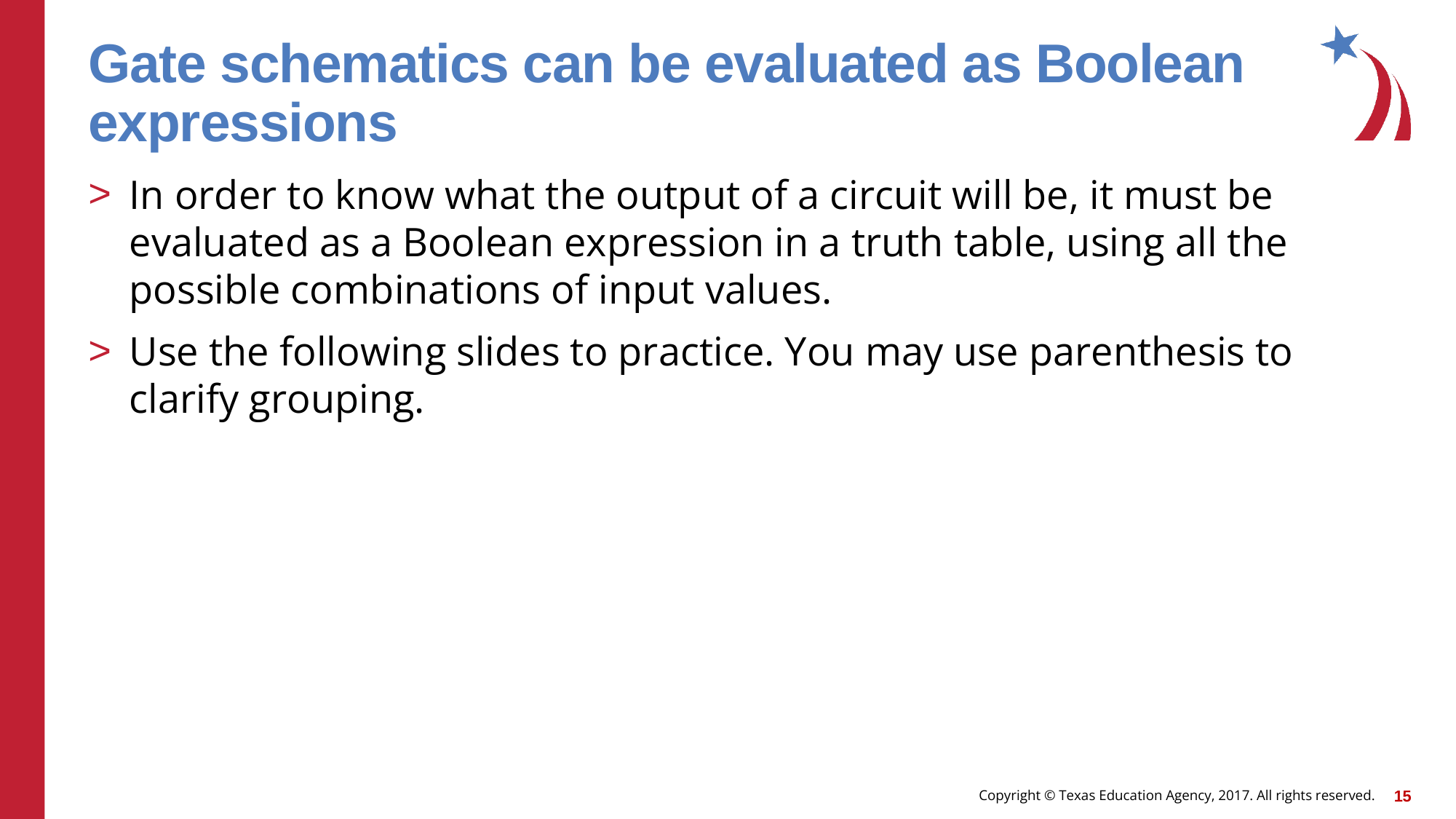

# Gate schematics can be evaluated as Boolean expressions
In order to know what the output of a circuit will be, it must be evaluated as a Boolean expression in a truth table, using all the possible combinations of input values.
Use the following slides to practice. You may use parenthesis to clarify grouping.